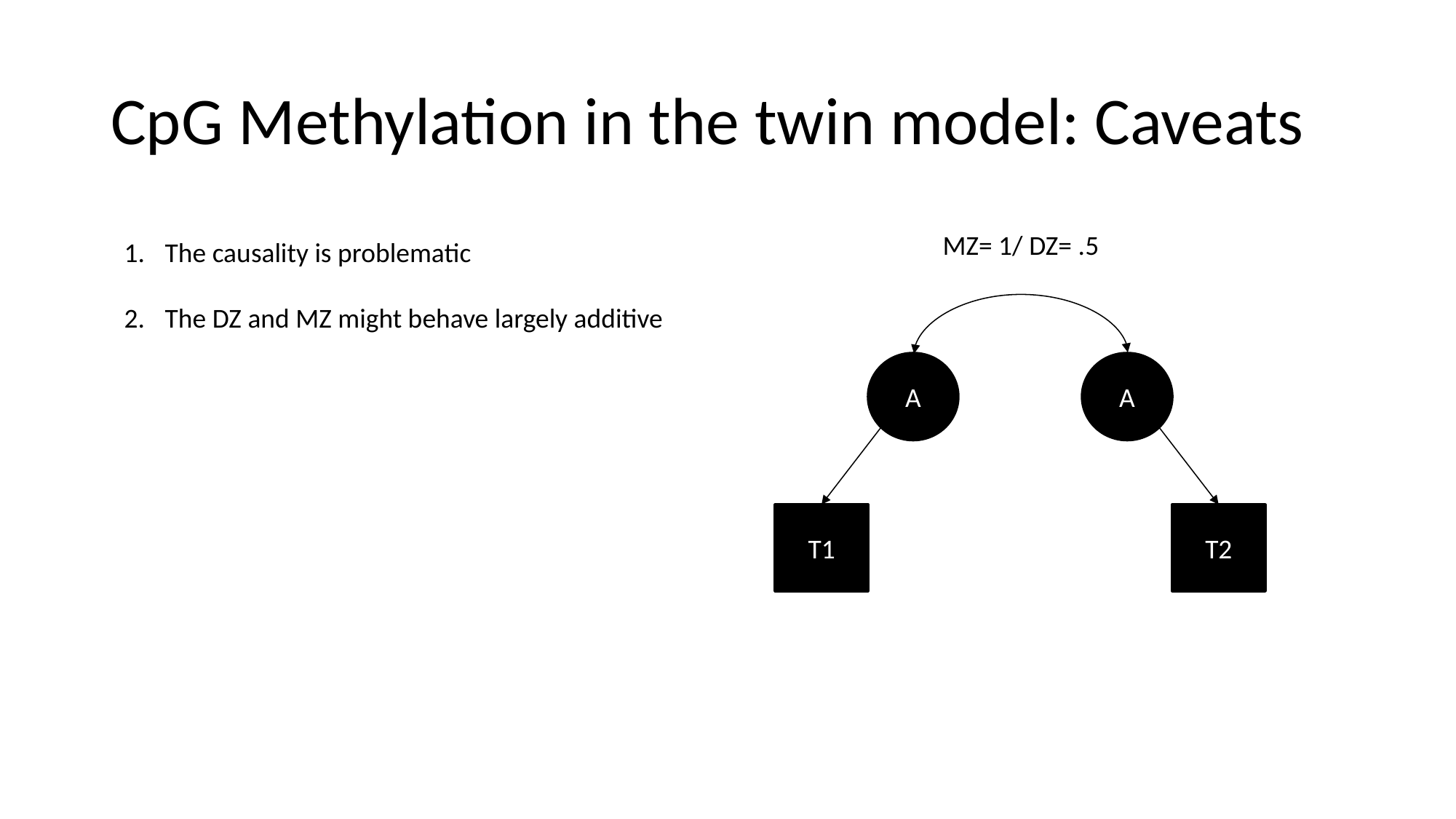

CpG Methylation in the twin model: Caveats
MZ= 1/ DZ= .5
The causality is problematic

The DZ and MZ might behave largely additive

A
A

T1
T2